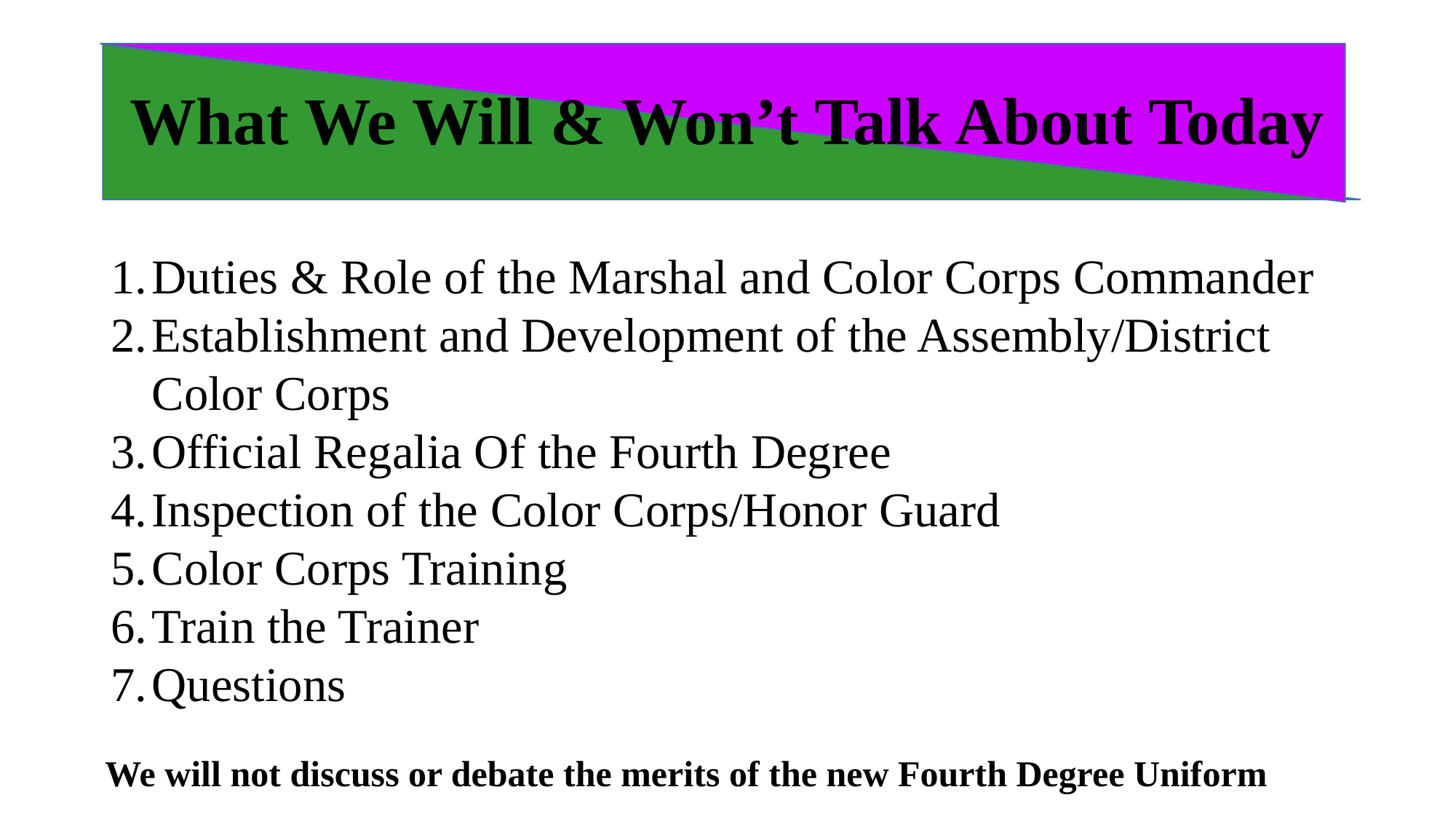

# What We Will & Won’t Talk About Today

Duties & Role of the Marshal and Color Corps Commander
Establishment and Development of the Assembly/District Color Corps
Official Regalia Of the Fourth Degree
Inspection of the Color Corps/Honor Guard
Color Corps Training
Train the Trainer
Questions
We will not discuss or debate the merits of the new Fourth Degree Uniform